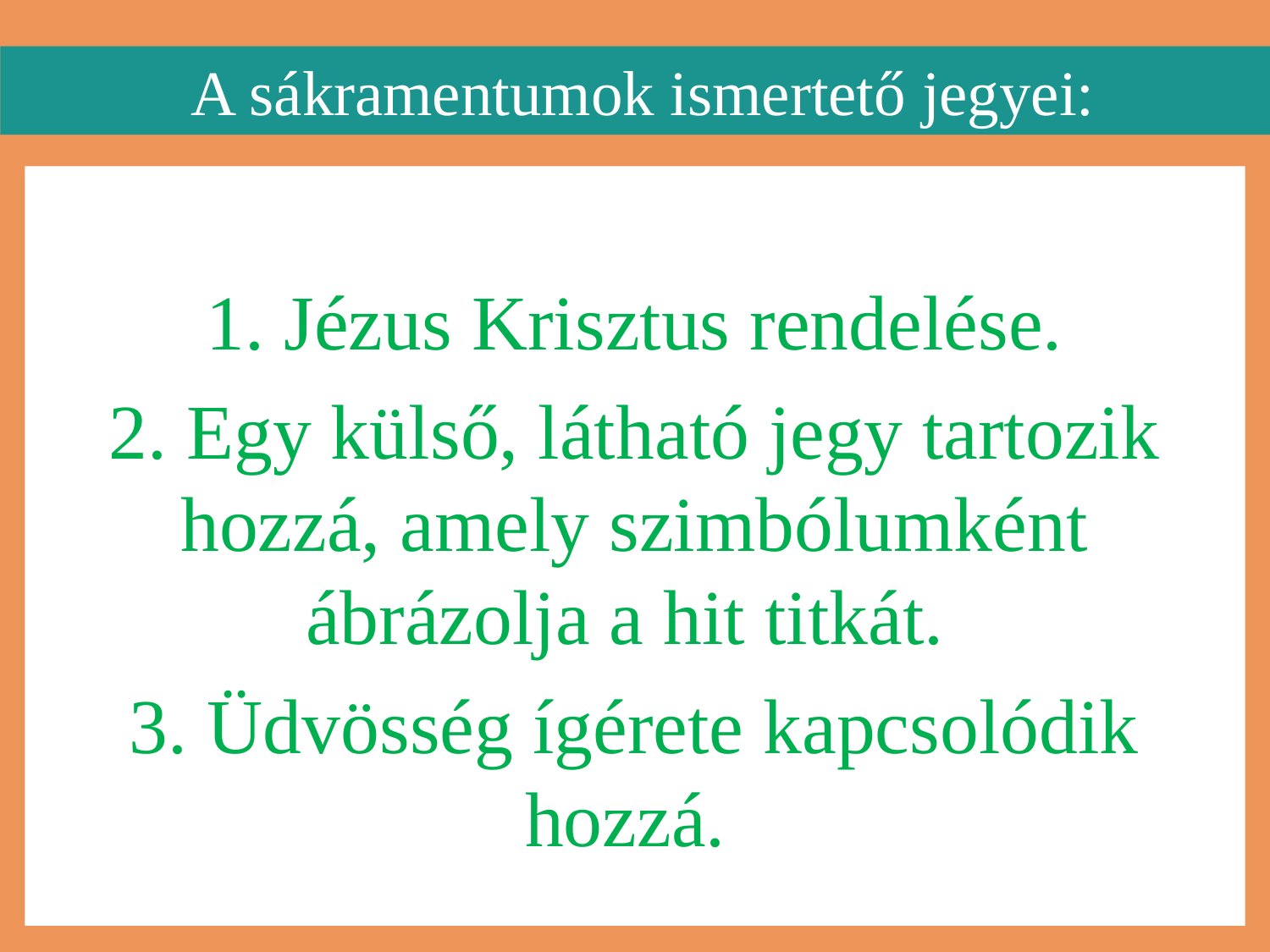

A sákramentumok ismertető jegyei:

1. Jézus Krisztus rendelése.
2. Egy külső, látható jegy tartozik hozzá, amely szimbólumként ábrázolja a hit titkát.
3. Üdvösség ígérete kapcsolódik hozzá.